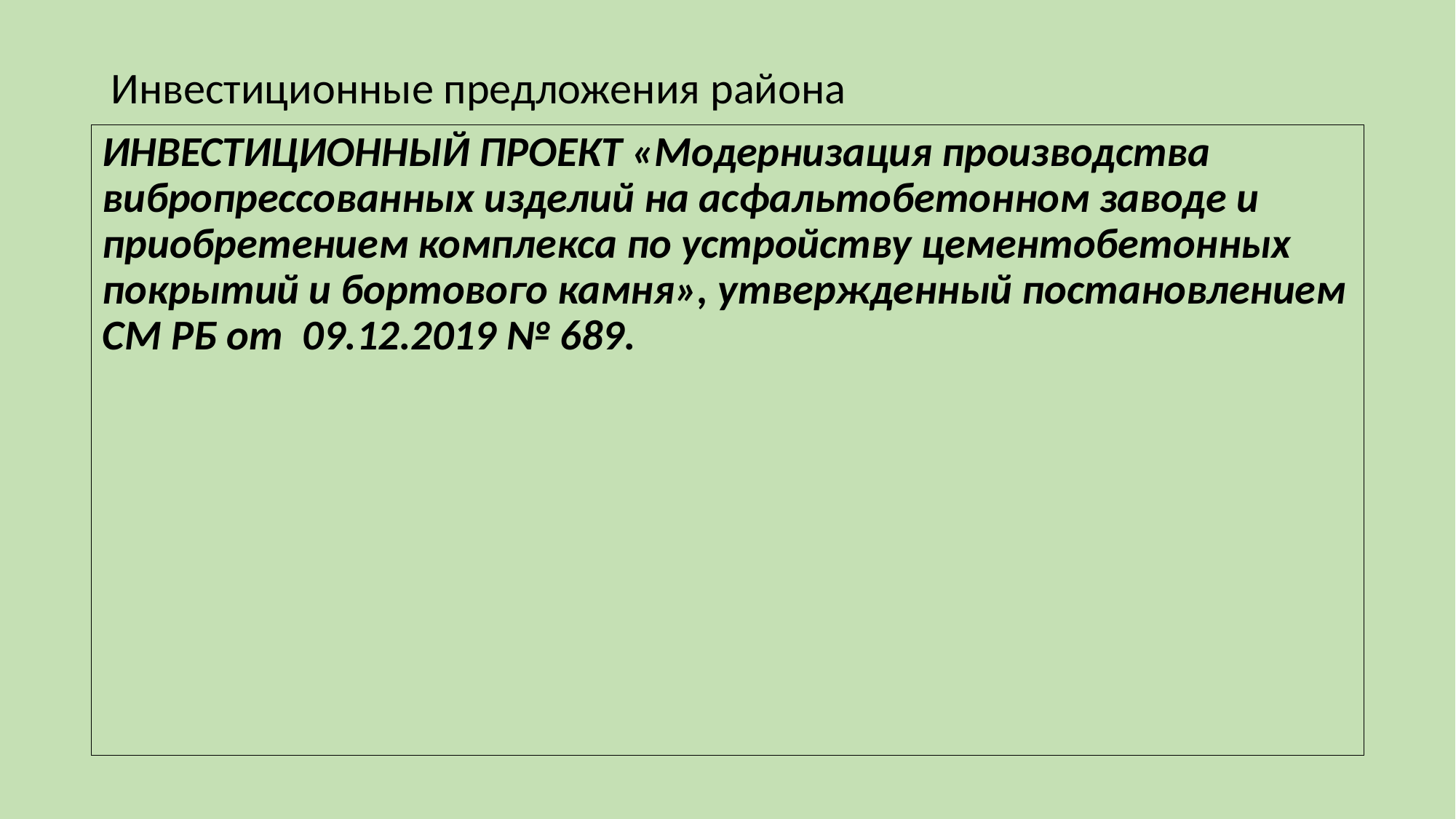

# Инвестиционные предложения района
ИНВЕСТИЦИОННЫЙ ПРОЕКТ «Модернизация производства вибропрессованных изделий на асфальтобетонном заводе и приобретением комплекса по устройству цементобетонных покрытий и бортового камня», утвержденный постановлением СМ РБ от  09.12.2019 № 689.